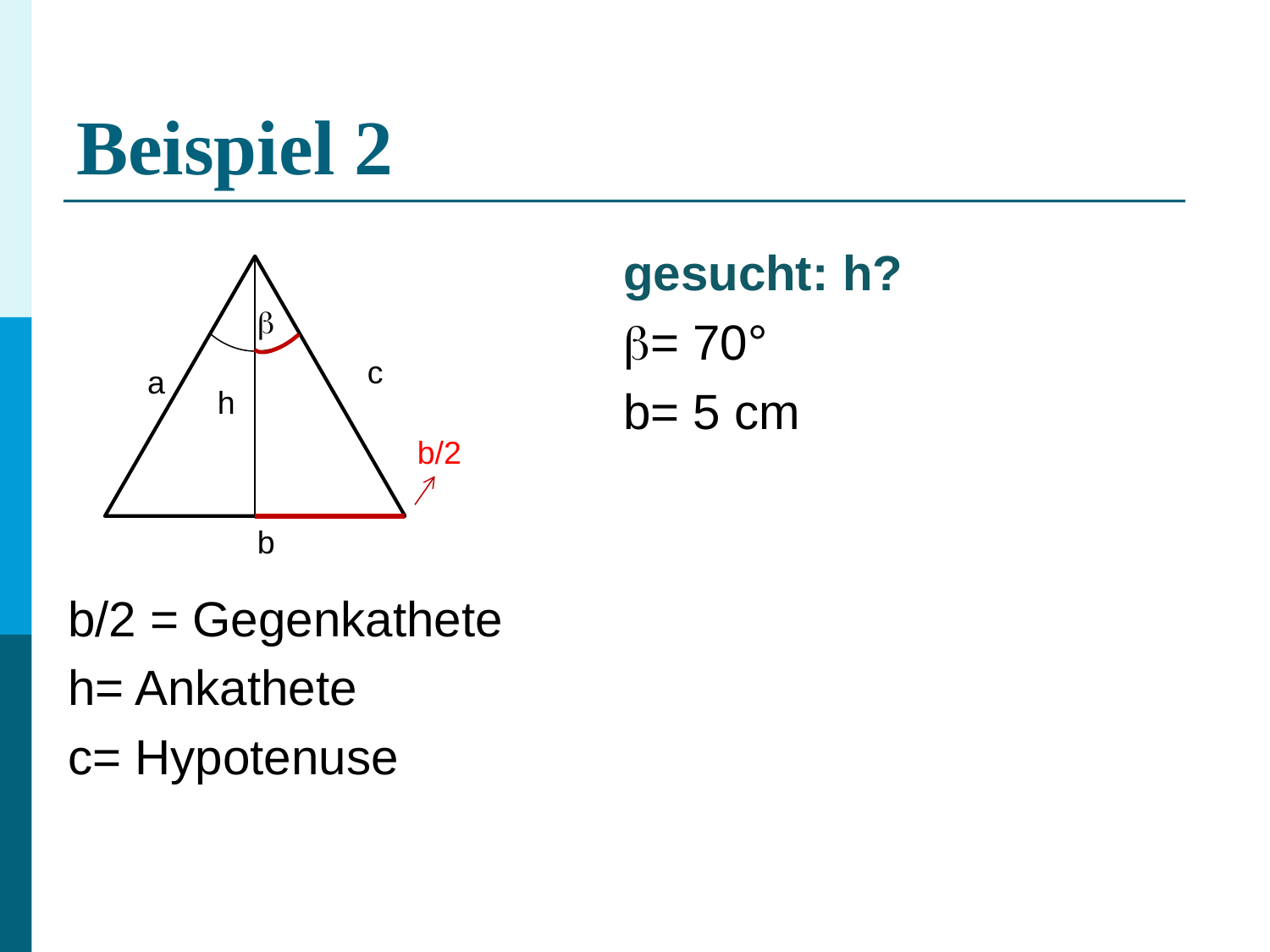

# Beispiel 2

					gesucht: h?
					β= 70°
					b= 5 cm

b/2 = Gegenkathete
h= Ankathete
c= Hypotenuse

β

c
a
h
b/2
b